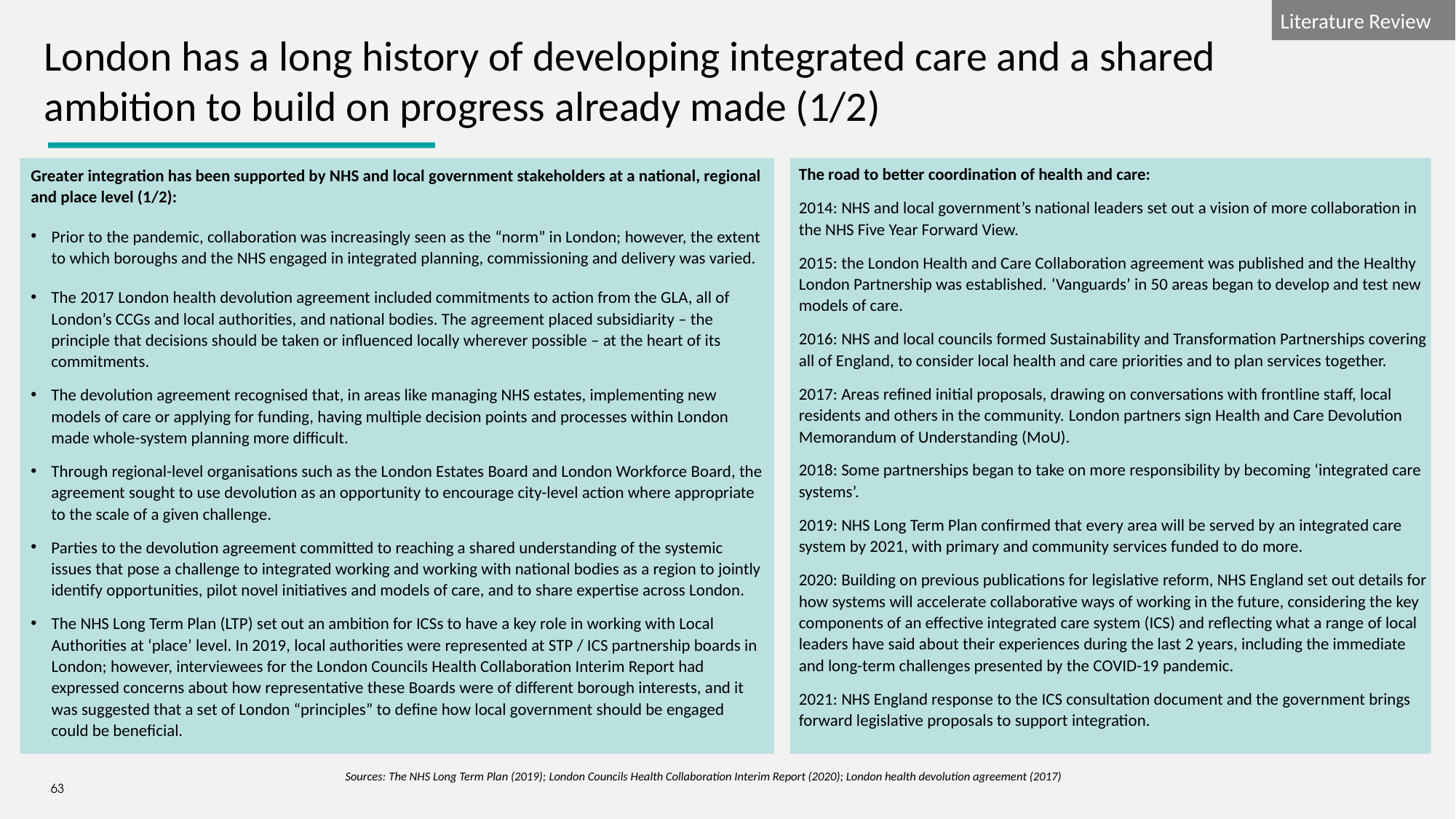

London has a long history of developing integrated care and a shared ambition to build on progress already made (1/2)
Greater integration has been supported by NHS and local government stakeholders at a national, regional and place level (1/2):
Prior to the pandemic, collaboration was increasingly seen as the “norm” in London; however, the extent to which boroughs and the NHS engaged in integrated planning, commissioning and delivery was varied.
The 2017 London health devolution agreement included commitments to action from the GLA, all of London’s CCGs and local authorities, and national bodies. The agreement placed subsidiarity – the principle that decisions should be taken or influenced locally wherever possible – at the heart of its commitments.
The devolution agreement recognised that, in areas like managing NHS estates, implementing new models of care or applying for funding, having multiple decision points and processes within London made whole-system planning more difficult.
Through regional-level organisations such as the London Estates Board and London Workforce Board, the agreement sought to use devolution as an opportunity to encourage city-level action where appropriate to the scale of a given challenge.
Parties to the devolution agreement committed to reaching a shared understanding of the systemic issues that pose a challenge to integrated working and working with national bodies as a region to jointly identify opportunities, pilot novel initiatives and models of care, and to share expertise across London.
The NHS Long Term Plan (LTP) set out an ambition for ICSs to have a key role in working with Local Authorities at ‘place’ level. In 2019, local authorities were represented at STP / ICS partnership boards in London; however, interviewees for the London Councils Health Collaboration Interim Report had expressed concerns about how representative these Boards were of different borough interests, and it was suggested that a set of London “principles” to define how local government should be engaged could be beneficial.
The road to better coordination of health and care:
2014: NHS and local government’s national leaders set out a vision of more collaboration in the NHS Five Year Forward View.
2015: the London Health and Care Collaboration agreement was published and the Healthy London Partnership was established. ‘Vanguards’ in 50 areas began to develop and test new models of care.
2016: NHS and local councils formed Sustainability and Transformation Partnerships covering all of England, to consider local health and care priorities and to plan services together.
2017: Areas refined initial proposals, drawing on conversations with frontline staff, local residents and others in the community. London partners sign Health and Care Devolution Memorandum of Understanding (MoU).
2018: Some partnerships began to take on more responsibility by becoming ‘integrated care systems’.
2019: NHS Long Term Plan confirmed that every area will be served by an integrated care system by 2021, with primary and community services funded to do more.
2020: Building on previous publications for legislative reform, NHS England set out details for how systems will accelerate collaborative ways of working in the future, considering the key components of an effective integrated care system (ICS) and reflecting what a range of local leaders have said about their experiences during the last 2 years, including the immediate and long-term challenges presented by the COVID-19 pandemic.
2021: NHS England response to the ICS consultation document and the government brings forward legislative proposals to support integration.
Sources: The NHS Long Term Plan (2019); London Councils Health Collaboration Interim Report (2020); London health devolution agreement (2017)